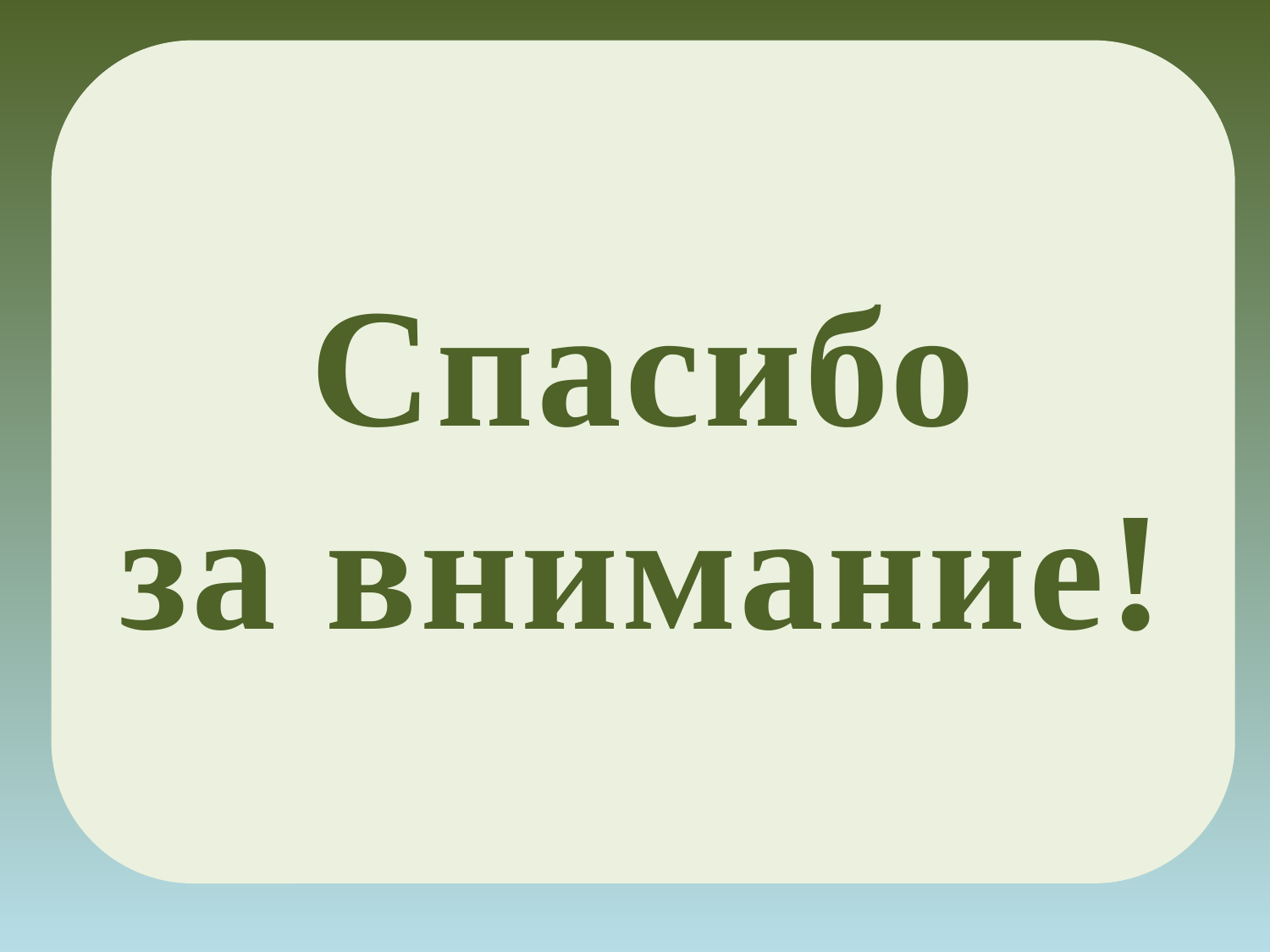

Источники:
Книги из Фонда Назиевской библиотеки
https://ast.ru/news/nikolay-leskov-biografiya-samogo-russkogo-pisatelya/
https://cbsago.ru/7850-2/
https://kopilkaurokov.ru/literatura/meropriyatia/litieraturnyiviechierocharovannyirusiustrannikposviashchiennyi185lietiiunslieskova
Спасибо
за внимание!